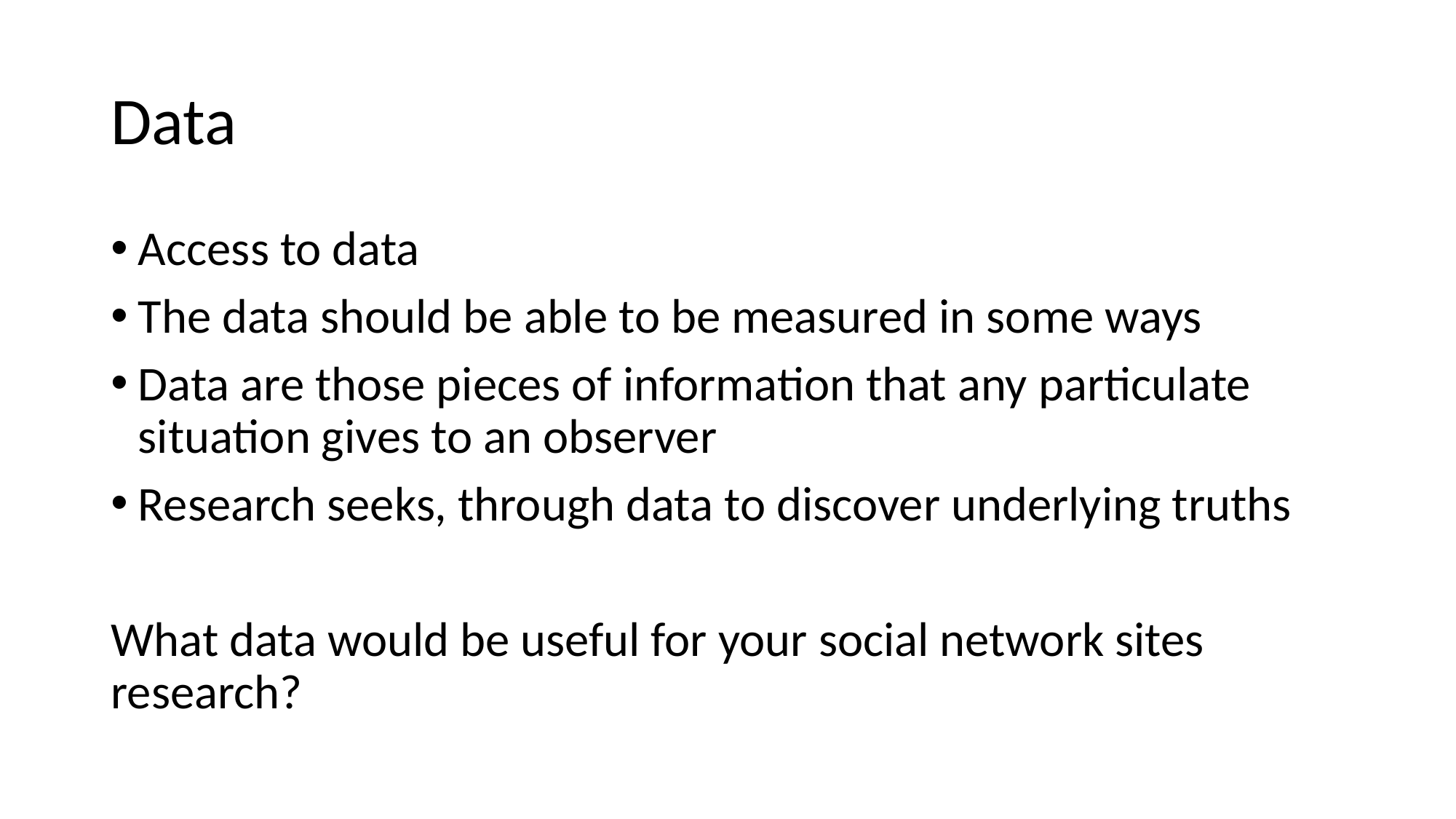

# Data
Access to data
The data should be able to be measured in some ways
Data are those pieces of information that any particulate situation gives to an observer
Research seeks, through data to discover underlying truths

What data would be useful for your social network sites research?